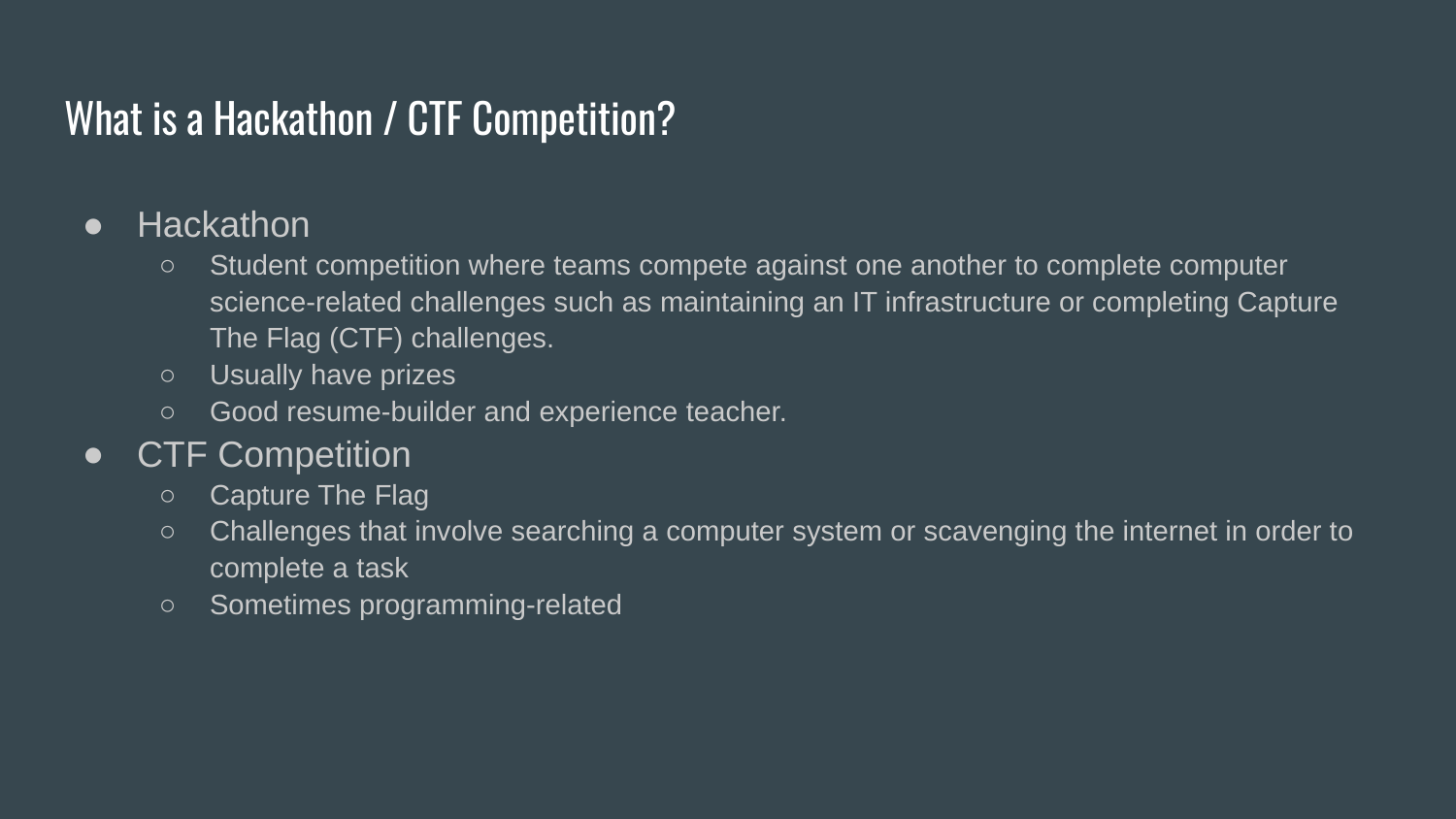

# What is a Hackathon / CTF Competition?
Hackathon
Student competition where teams compete against one another to complete computer science-related challenges such as maintaining an IT infrastructure or completing Capture The Flag (CTF) challenges.
Usually have prizes
Good resume-builder and experience teacher.
CTF Competition
Capture The Flag
Challenges that involve searching a computer system or scavenging the internet in order to complete a task
Sometimes programming-related